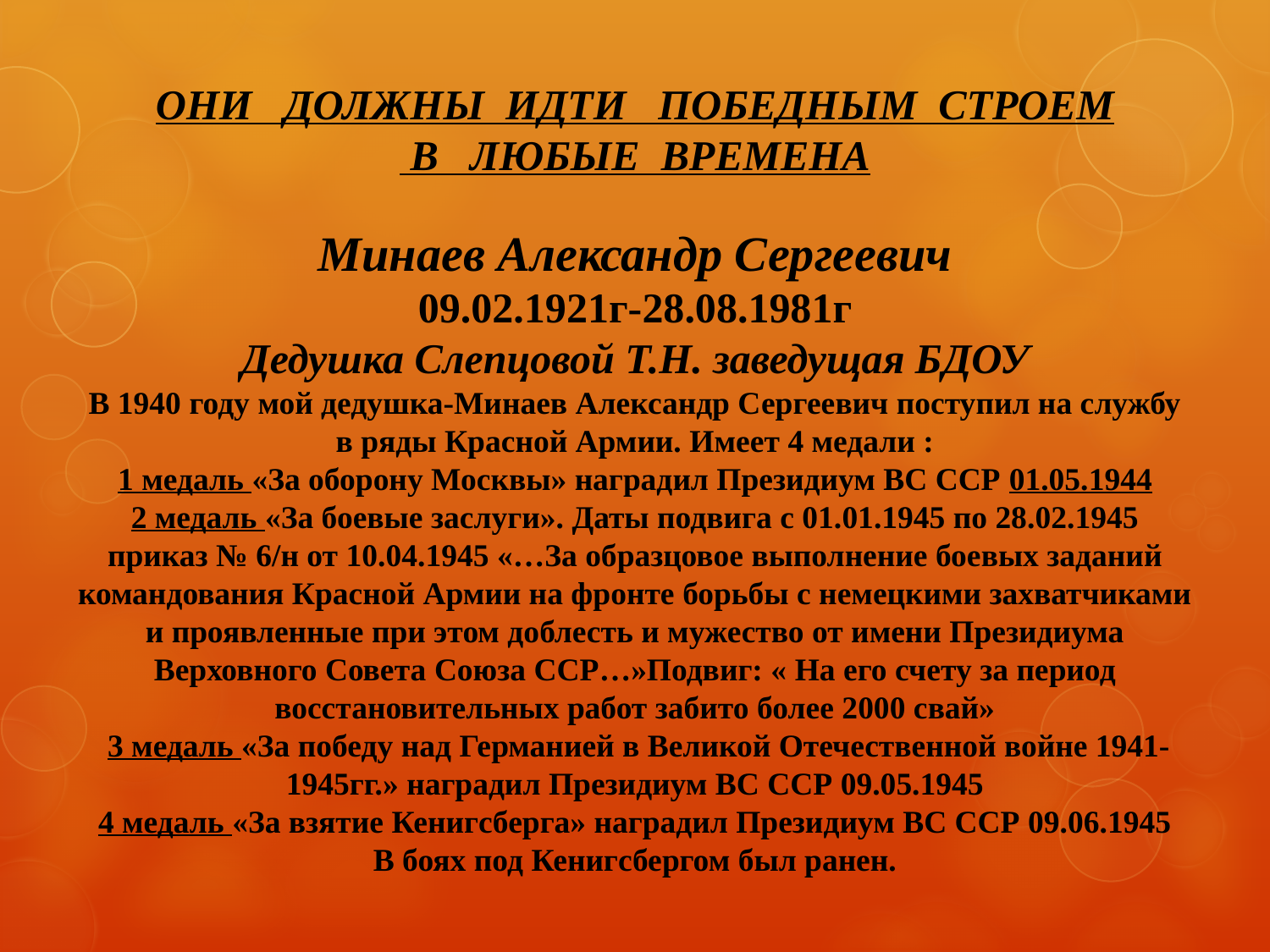

# ОНИ   ДОЛЖНЫ  ИДТИ   ПОБЕДНЫМ  СТРОЕМ В   ЛЮБЫЕ  ВРЕМЕНА Минаев Александр Сергеевич 09.02.1921г-28.08.1981г Дедушка Слепцовой Т.Н. заведущая БДОУ В 1940 году мой дедушка-Минаев Александр Сергеевич поступил на службу в ряды Красной Армии. Имеет 4 медали : 1 медаль «За оборону Москвы» наградил Президиум ВС ССР 01.05.1944 2 медаль «За боевые заслуги». Даты подвига с 01.01.1945 по 28.02.1945 приказ № 6/н от 10.04.1945 «…За образцовое выполнение боевых заданий командования Красной Армии на фронте борьбы с немецкими захватчиками и проявленные при этом доблесть и мужество от имени Президиума Верховного Совета Союза ССР…»Подвиг: « На его счету за период восстановительных работ забито более 2000 свай» 3 медаль «За победу над Германией в Великой Отечественной войне 1941-1945гг.» наградил Президиум ВС ССР 09.05.1945 4 медаль «За взятие Кенигсберга» наградил Президиум ВС ССР 09.06.1945 В боях под Кенигсбергом был ранен.